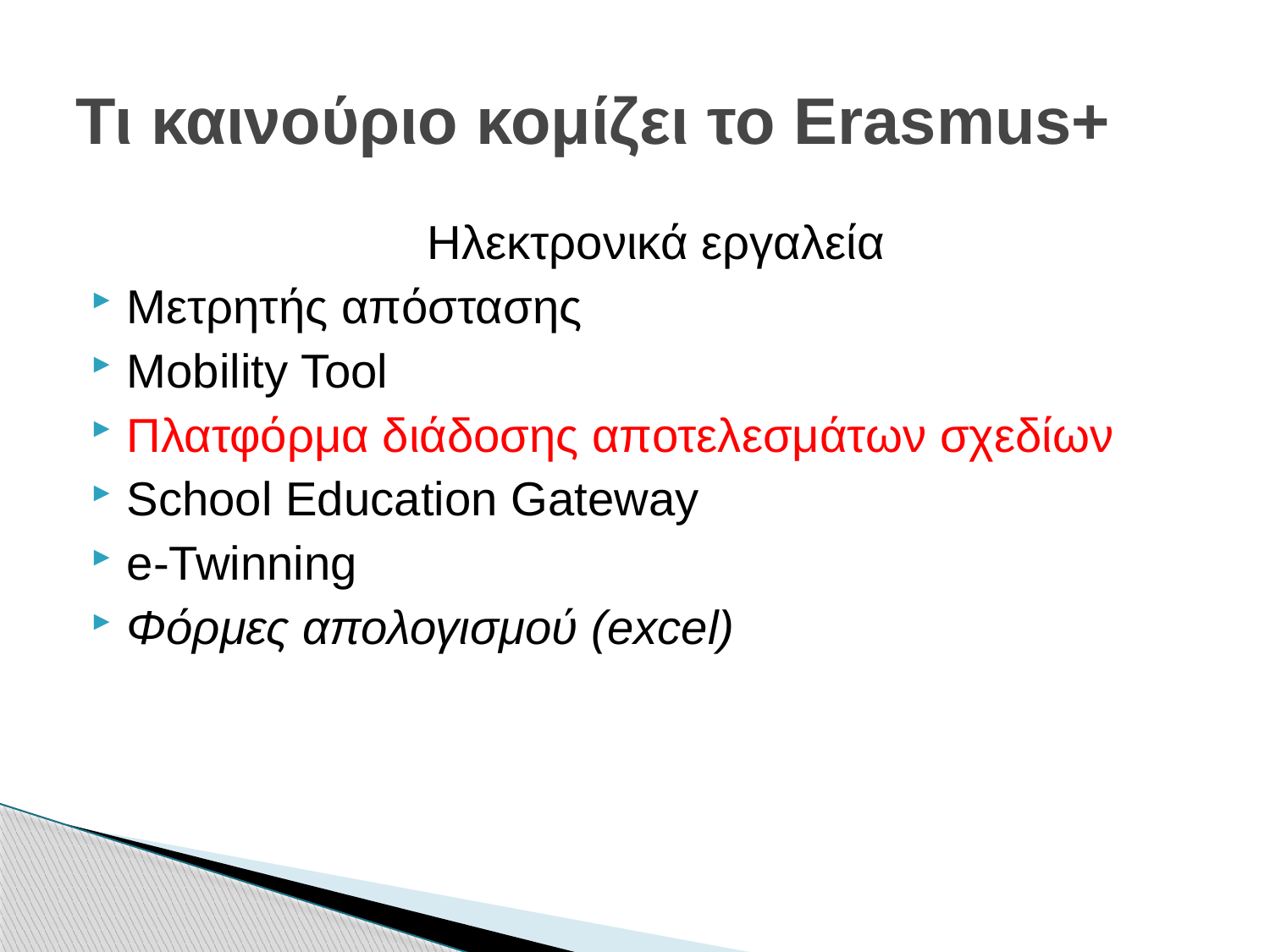

# Τι καινούριο κομίζει το Erasmus+
   Hλεκτρονικά εργαλεία
Μετρητής απόστασης
Mobility Tool
Πλατφόρμα διάδοσης αποτελεσμάτων σχεδίων
School Education Gateway
e-Twinning
Φόρμες απολογισμού (excel)